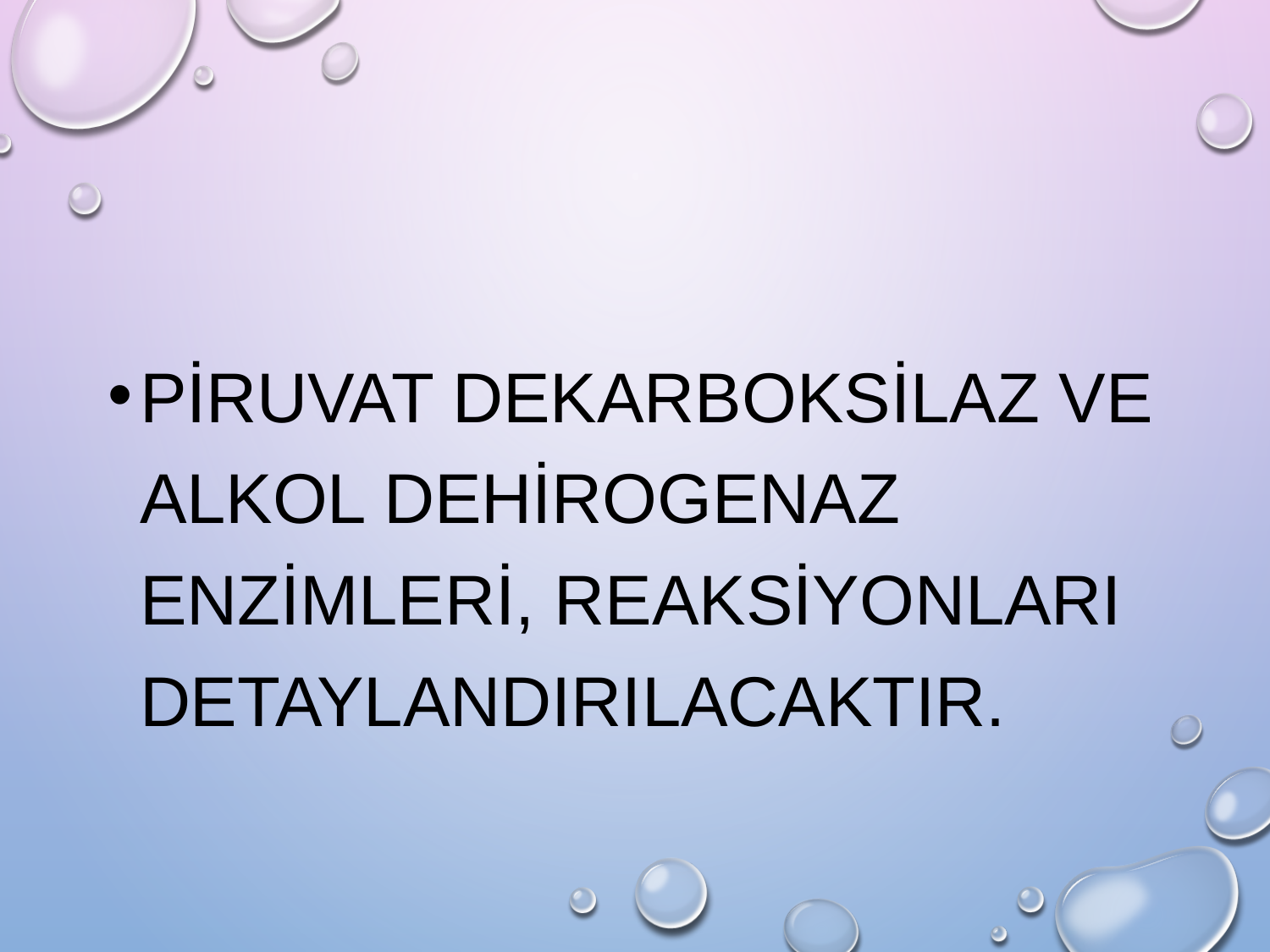

Piruvat dekarboksilaz ve alkol dehirogenaz enzimleri, reaksiyonları detaylandırılacaktır.